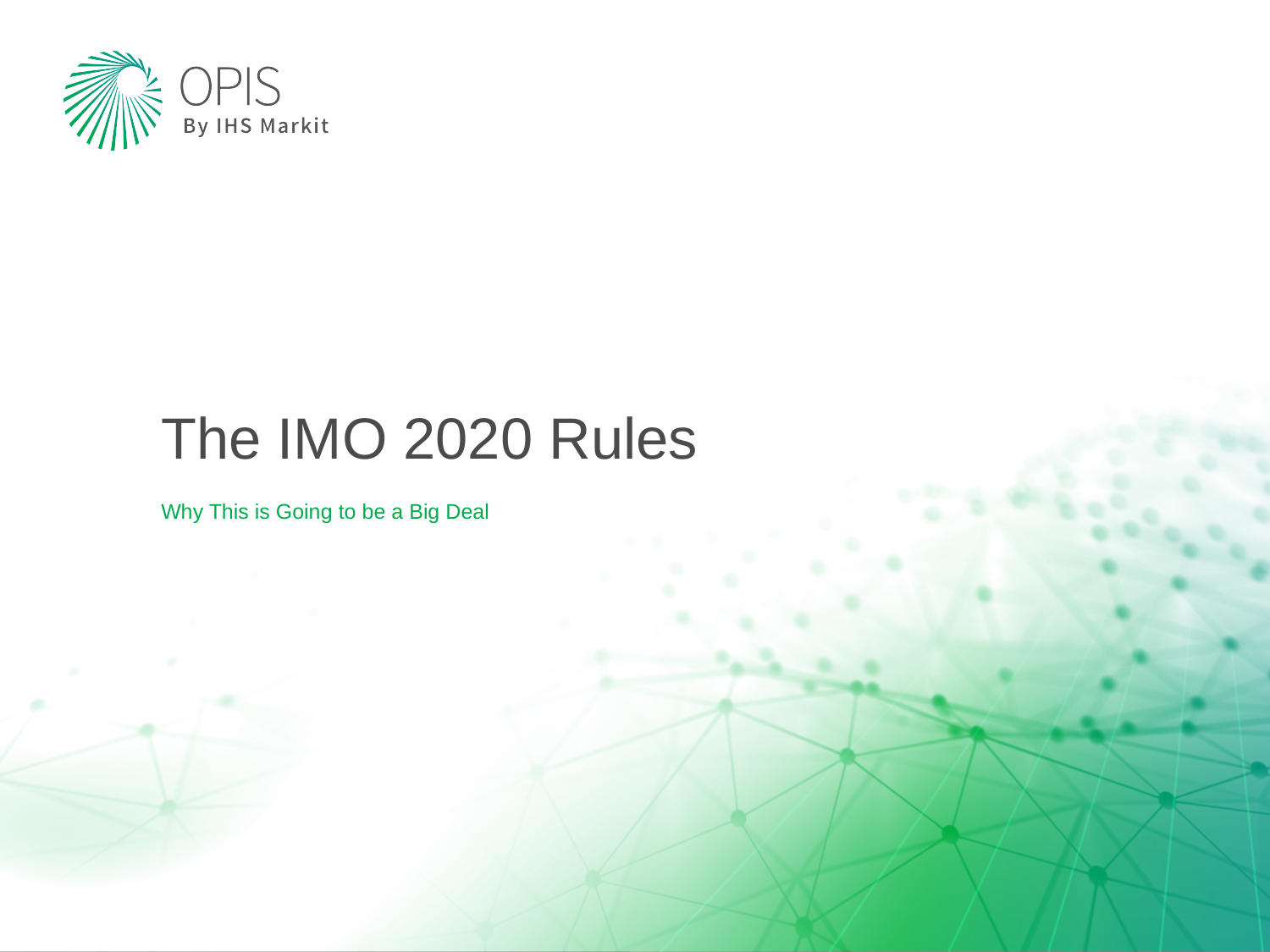

# The IMO 2020 Rules
Why This is Going to be a Big Deal